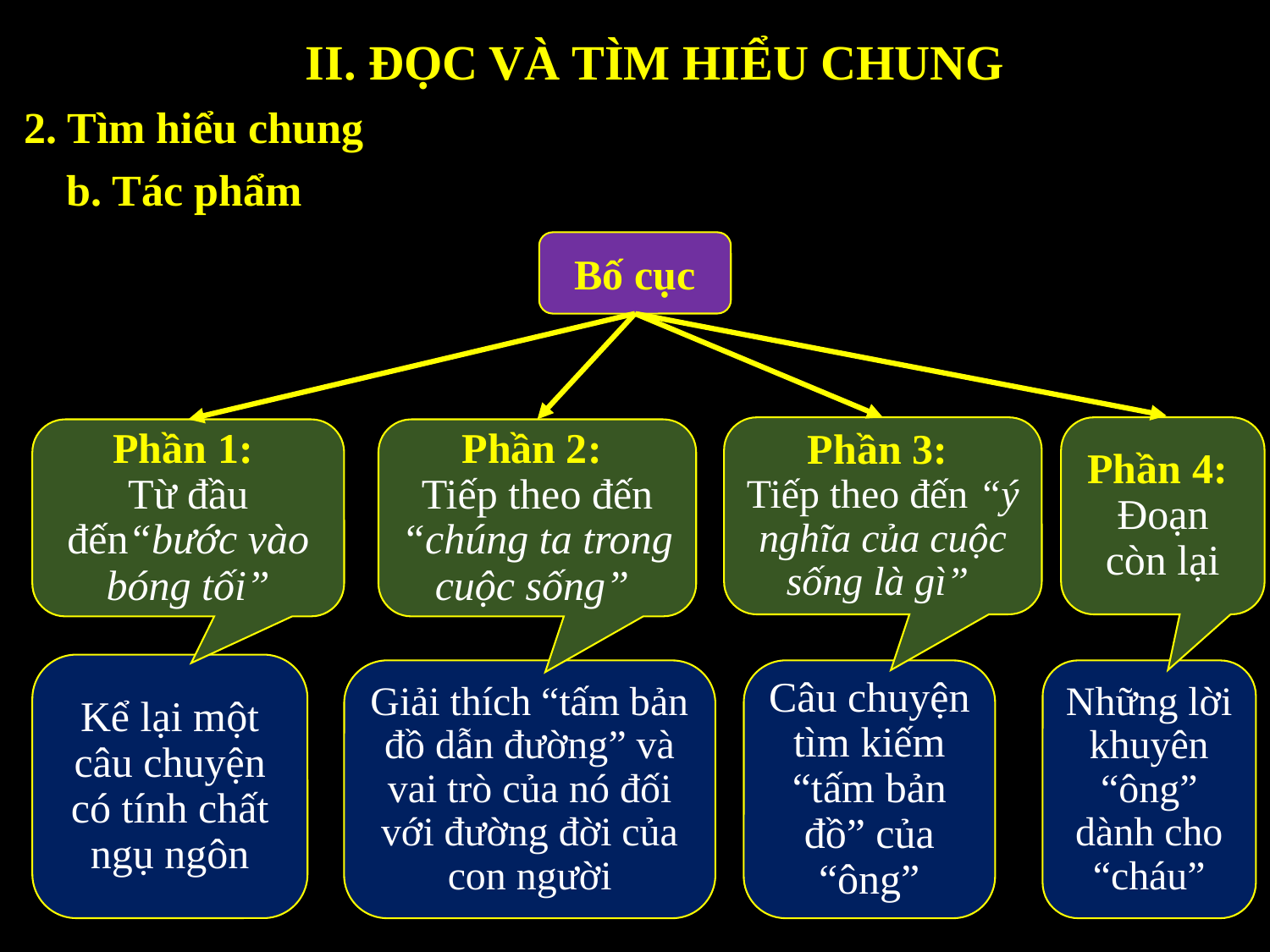

II. ĐỌC VÀ TÌM HIỂU CHUNG
2. Tìm hiểu chung
b. Tác phẩm
Bố cục
Phần 3:
Tiếp theo đến “ý nghĩa của cuộc sống là gì”
Phần 4:
Đoạn còn lại
Phần 2:
Tiếp theo đến “chúng ta trong cuộc sống”
Phần 1:
Từ đầu đến“bước vào bóng tối”
Kể lại một câu chuyện có tính chất ngụ ngôn
Giải thích “tấm bản đồ dẫn đường” và vai trò của nó đối với đường đời của con người
Câu chuyện tìm kiếm “tấm bản đồ” của “ông”
Những lời khuyên “ông” dành cho “cháu”